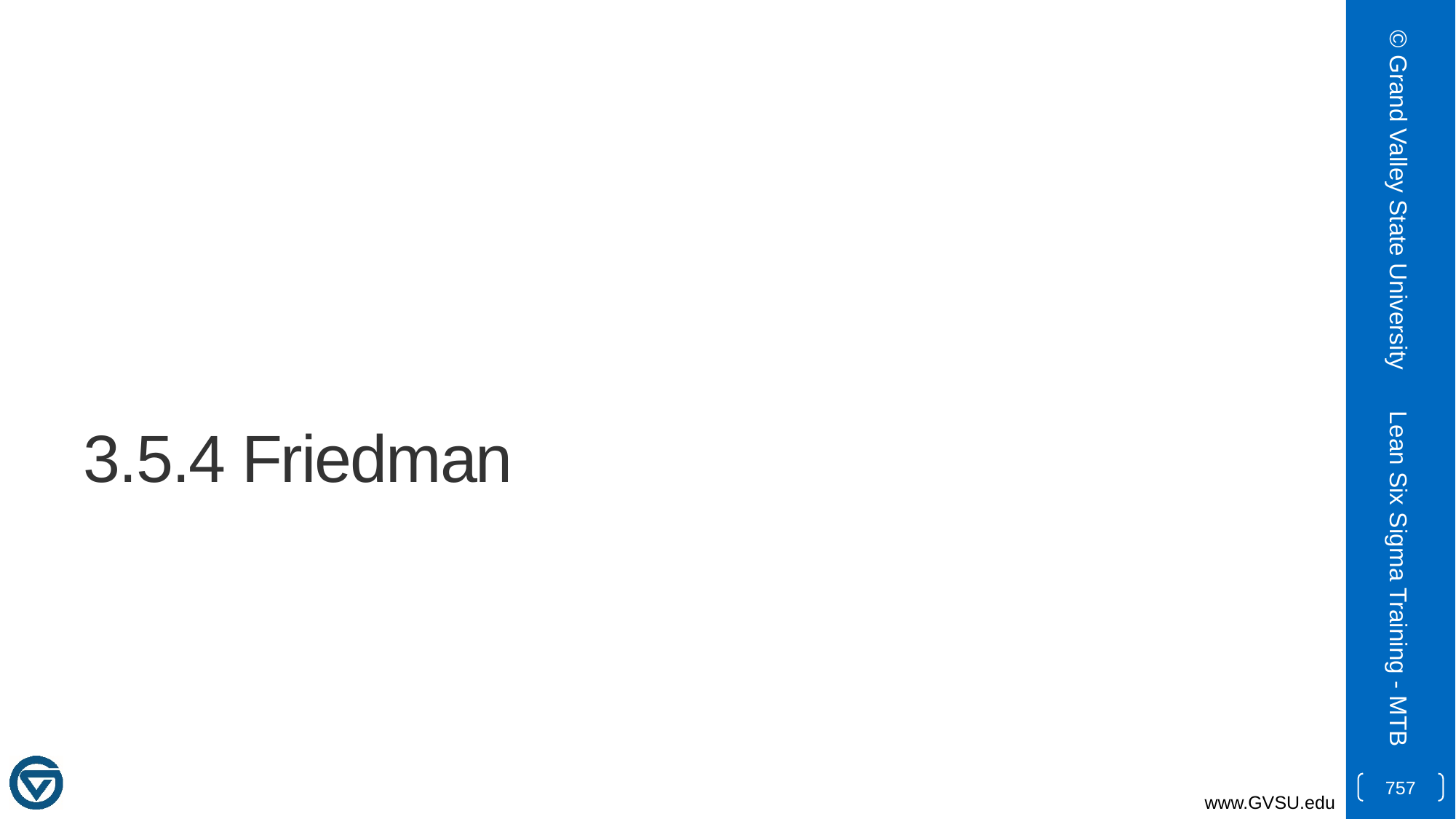

© Grand Valley State University
# 3.5.4 Friedman
Lean Six Sigma Training - MTB
757